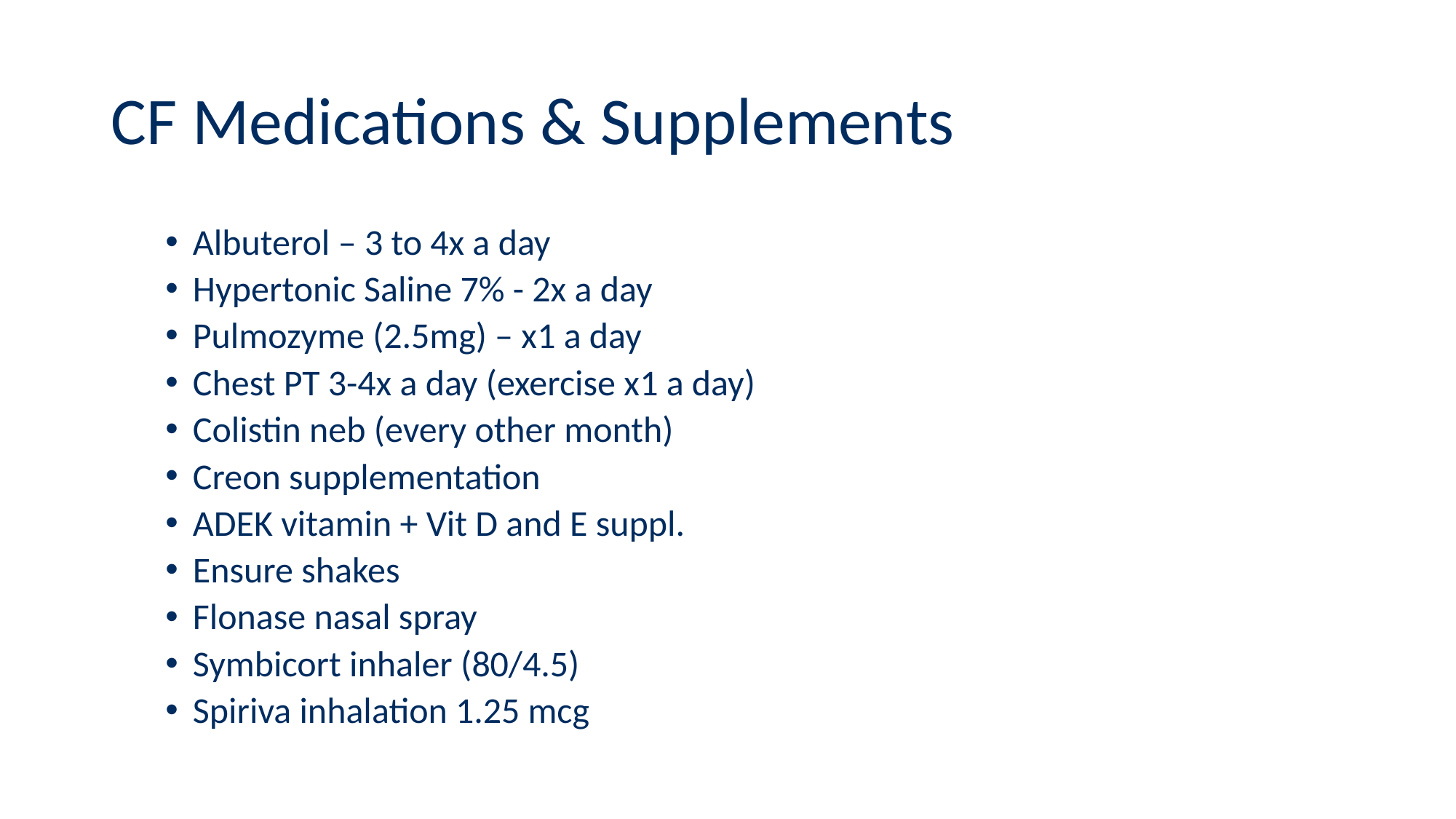

# CF Medications & Supplements
Albuterol – 3 to 4x a day
Hypertonic Saline 7% - 2x a day
Pulmozyme (2.5mg) – x1 a day
Chest PT 3-4x a day (exercise x1 a day)
Colistin neb (every other month)
Creon supplementation
ADEK vitamin + Vit D and E suppl.
Ensure shakes
Flonase nasal spray
Symbicort inhaler (80/4.5)
Spiriva inhalation 1.25 mcg